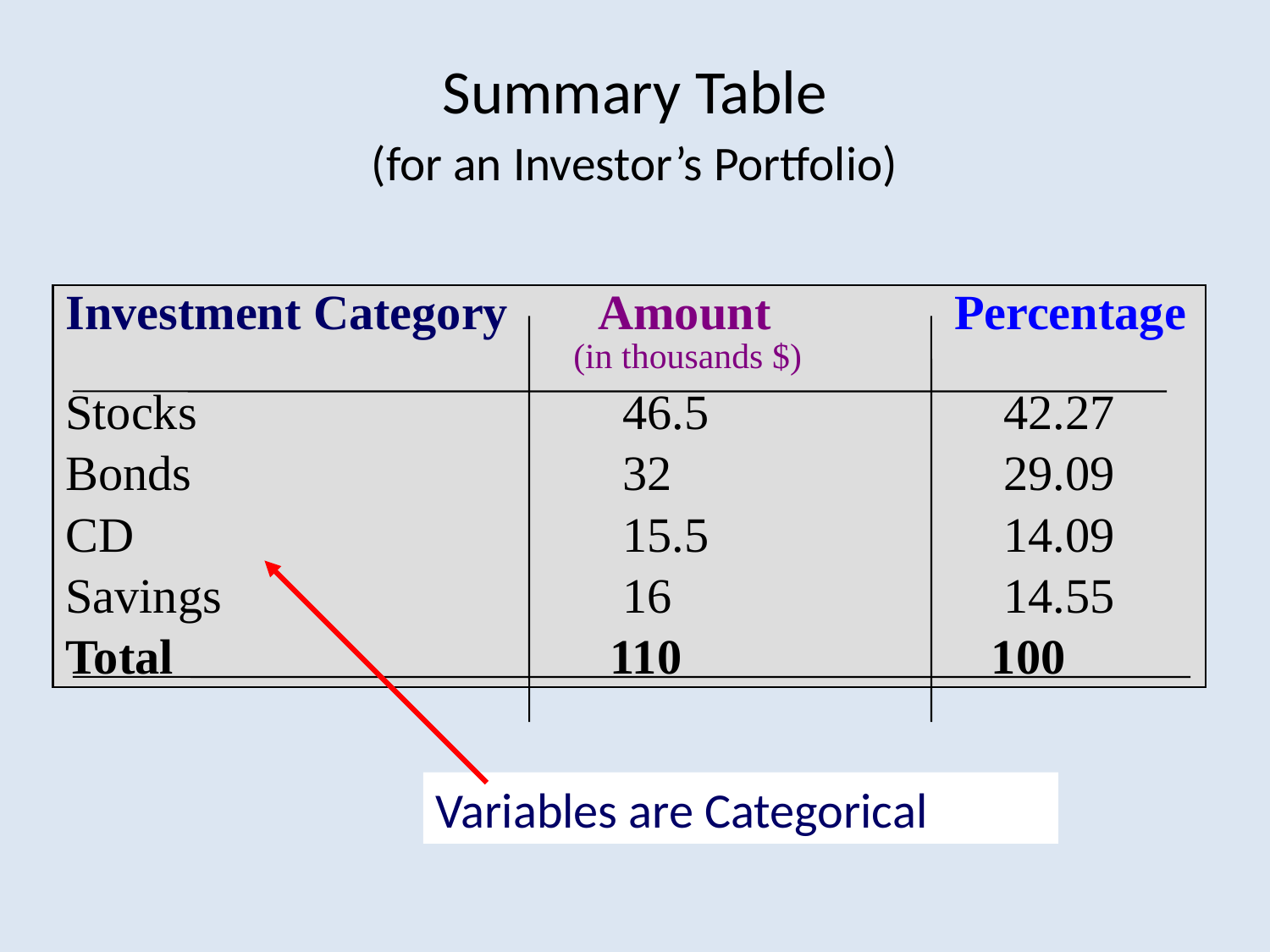

# Summary Table (for an Investor’s Portfolio)
Investment Category	  Amount		Percentage
 				(in thousands $)

Stocks			    46.5		    42.27

Bonds				    32			    29.09

CD				    15.5		    14.09

Savings			    16			    14.55

Total				   110			   100

Variables are Categorical